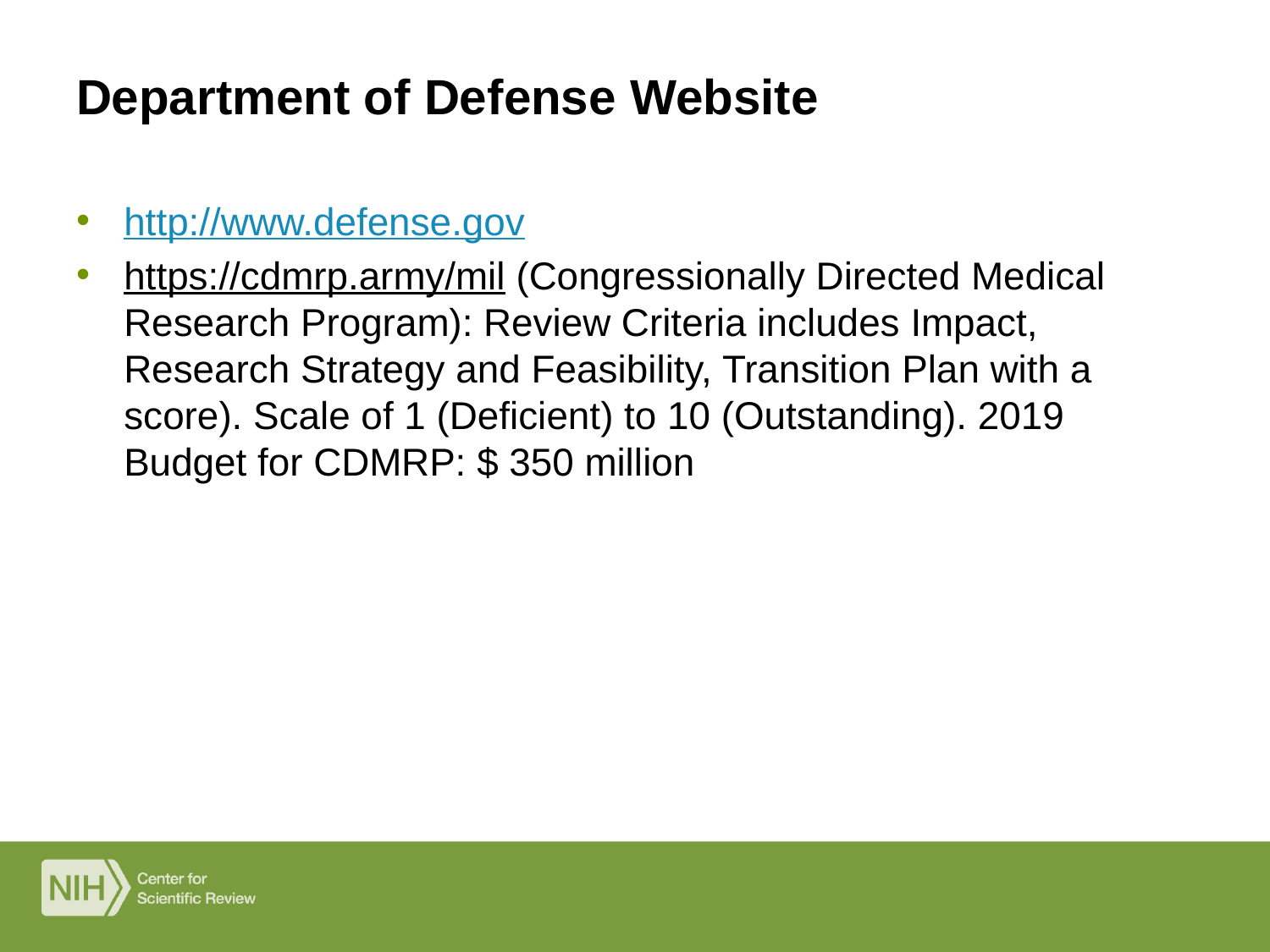

# Department of Defense Website
http://www.defense.gov
https://cdmrp.army/mil (Congressionally Directed Medical Research Program): Review Criteria includes Impact, Research Strategy and Feasibility, Transition Plan with a score). Scale of 1 (Deficient) to 10 (Outstanding). 2019 Budget for CDMRP: $ 350 million